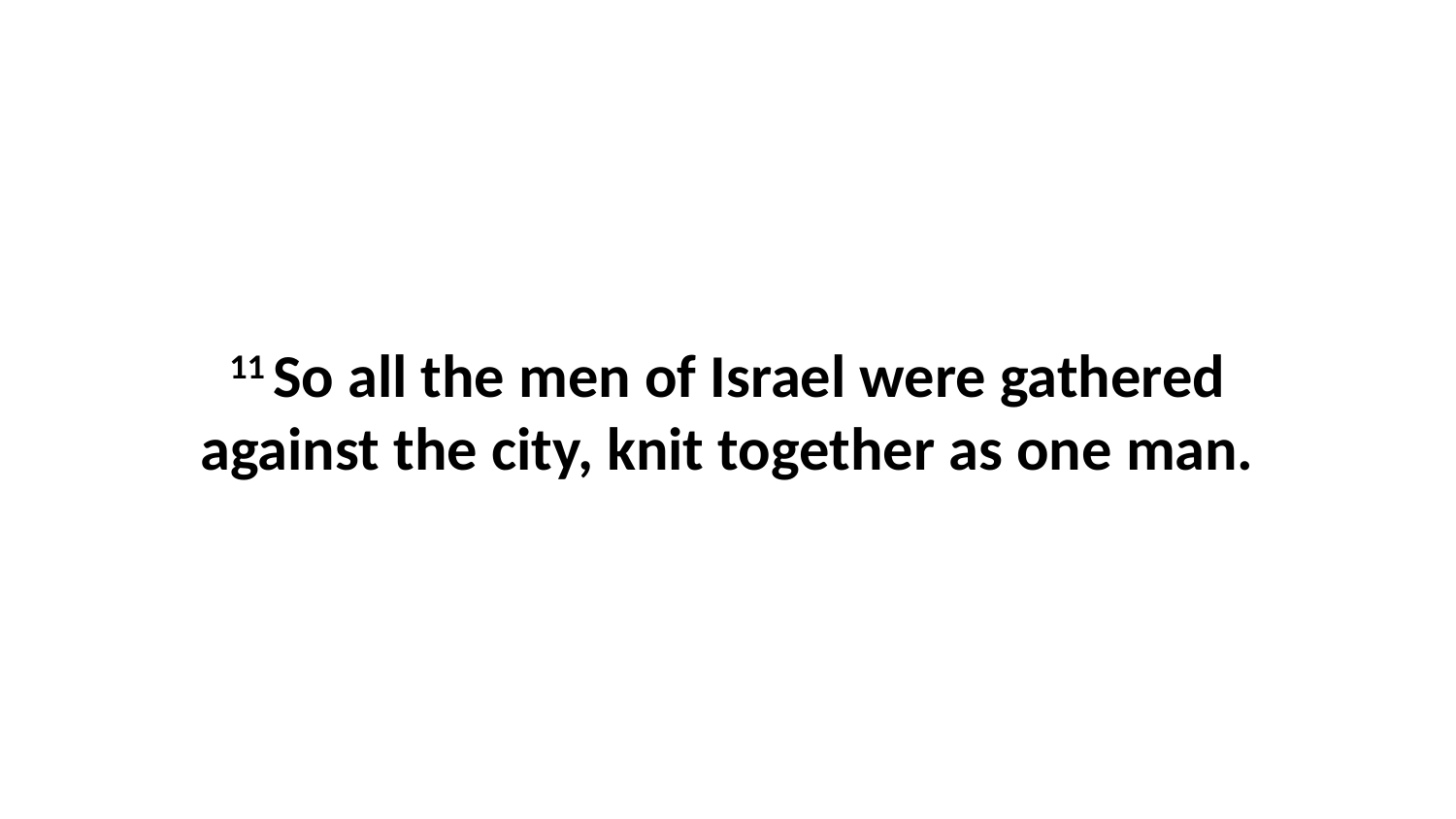

11 So all the men of Israel were gathered against the city, knit together as one man.